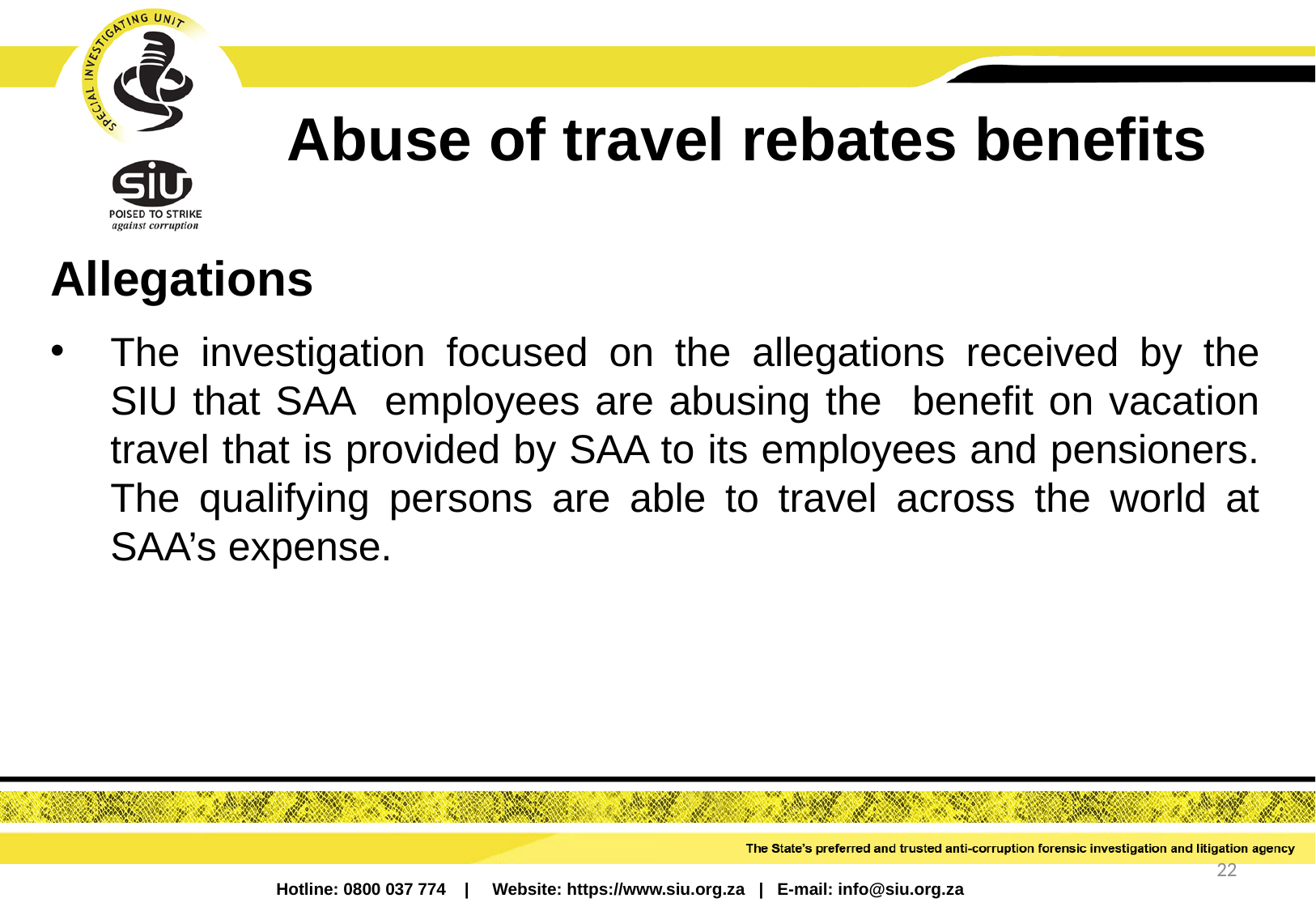

# Abuse of travel rebates benefits
Allegations
The investigation focused on the allegations received by the SIU that SAA  employees are abusing the  benefit on vacation travel that is provided by SAA to its employees and pensioners. The qualifying persons are able to travel across the world at SAA’s expense.

22
Hotline: 0800 037 774    |     Website: https://www.siu.org.za   |   E-mail: info@siu.org.za